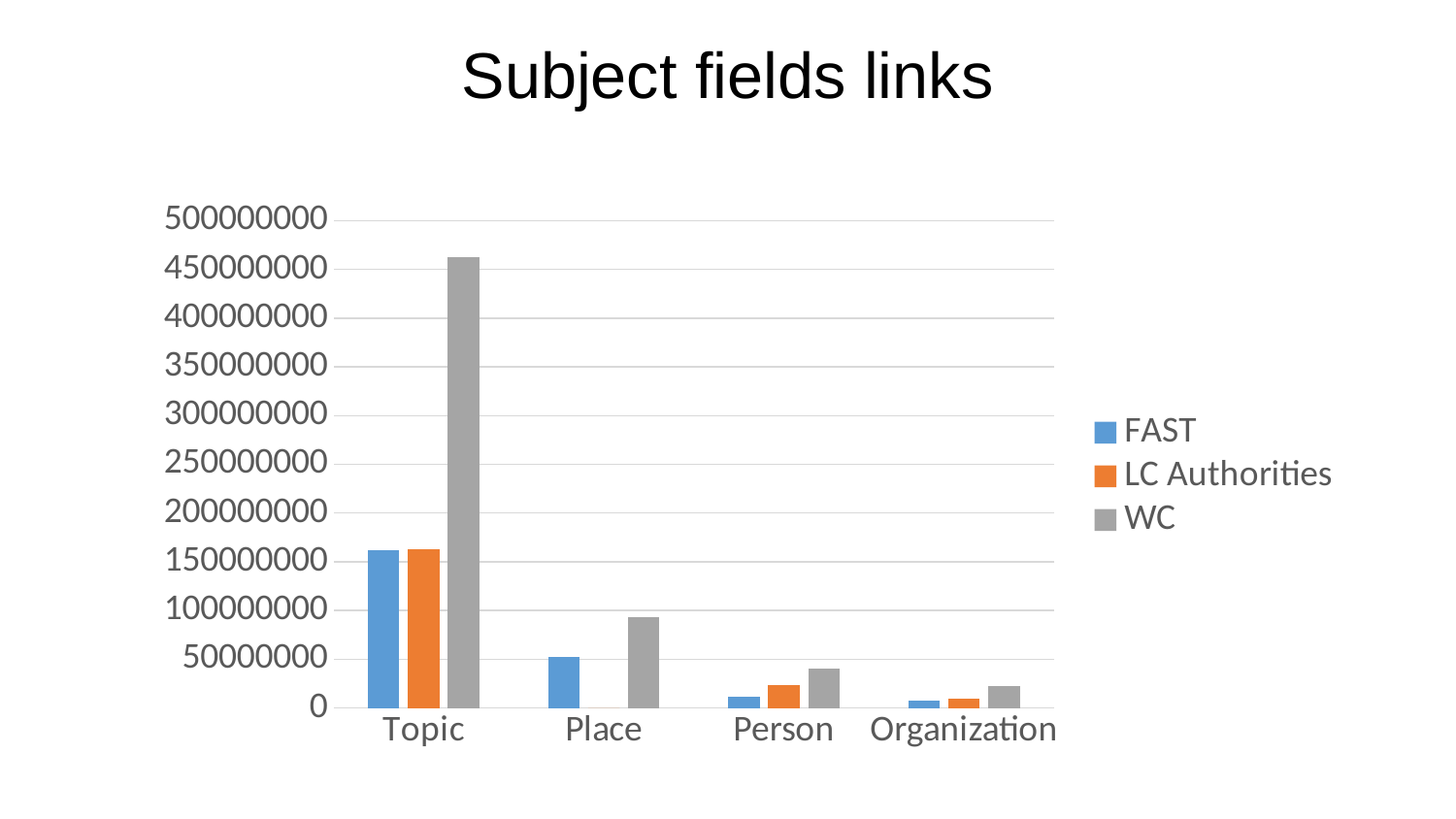

# Subject fields links

### Chart

| Category | FAST | LC Authorities | WC |
|---|---|---|---|
| Topic | 161429848.0 | 162565172.0 | 462432279.0 |
| Place | 52665511.0 | 0.0 | 93369141.0 |
| Person | 11179642.0 | 23452065.0 | 40790031.0 |
| Organization | 7450076.0 | 9762684.0 | 22223479.0 |